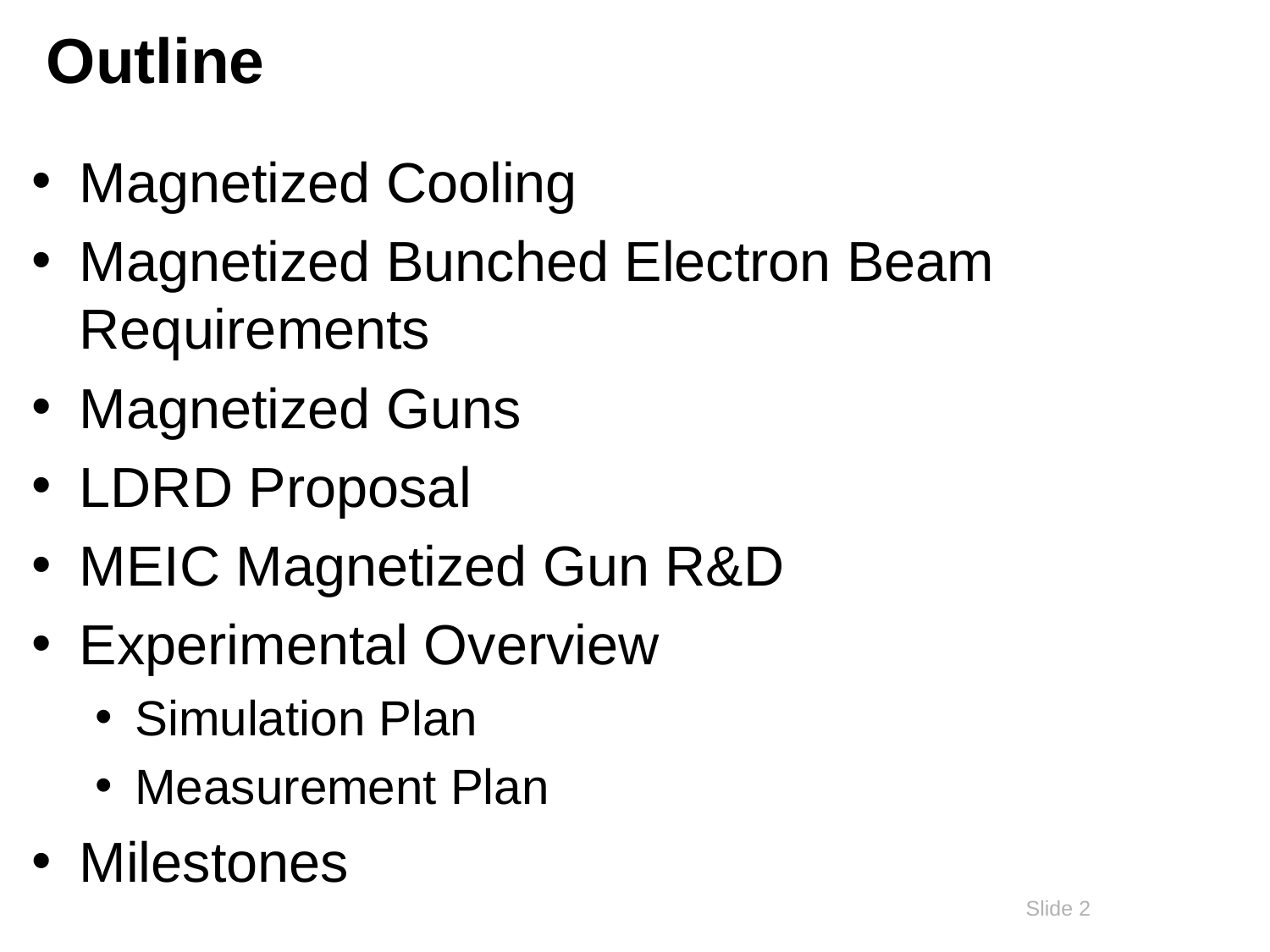

# Outline
Magnetized Cooling
Magnetized Bunched Electron Beam Requirements
Magnetized Guns
LDRD Proposal
MEIC Magnetized Gun R&D
Experimental Overview
Simulation Plan
Measurement Plan
Milestones
2